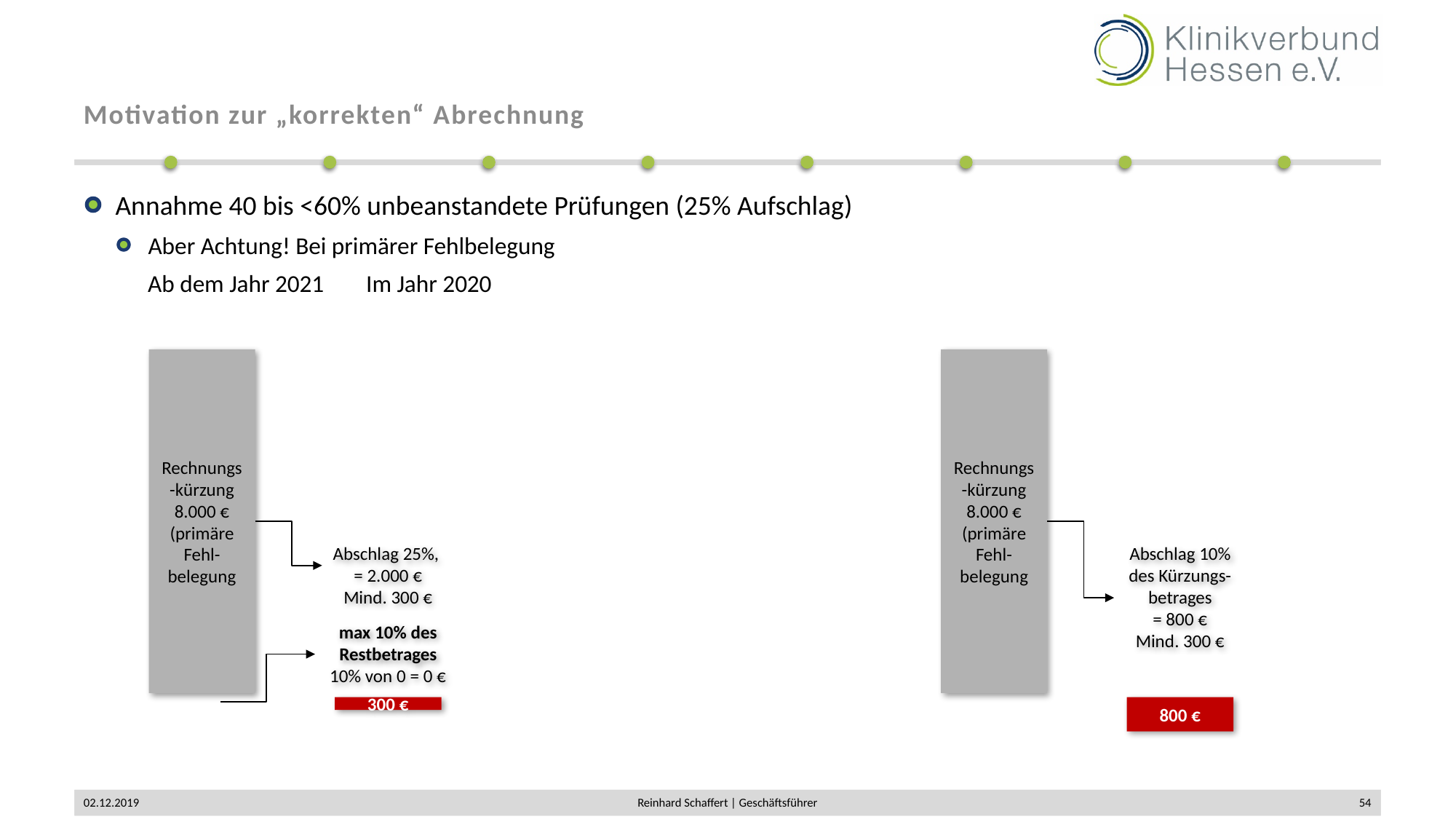

# Motivation zur „korrekten“ Abrechnung
Annahme 40 bis <60% unbeanstandete Prüfungen (25% Aufschlag)
Aber Achtung! Bei primärer Fehlbelegung
Ab dem Jahr 2021	Im Jahr 2020
Rechnungs-kürzung
8.000 €
(primäre Fehl-belegung
Rechnungs-kürzung
8.000 €
(primäre Fehl-belegung
Abschlag 25%,
= 2.000 €
Mind. 300 €
Abschlag 10% des Kürzungs-betrages
= 800 €
Mind. 300 €
max 10% des Restbetrages
10% von 0 = 0 €
300 €
800 €
02.12.2019
Reinhard Schaffert | Geschäftsführer
54